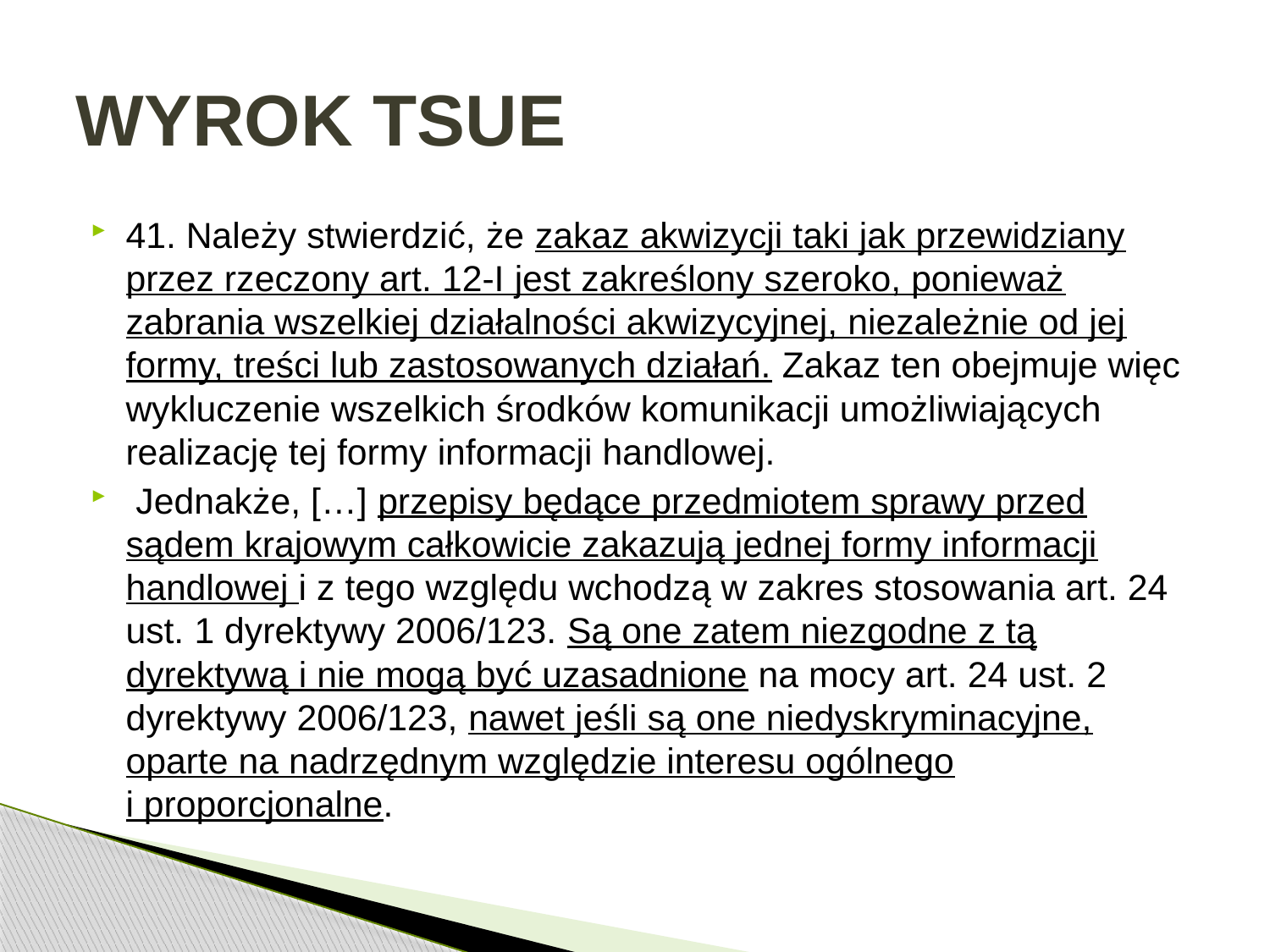

# WYROK TSUE
41. Należy stwierdzić, że zakaz akwizycji taki jak przewidziany przez rzeczony art. 12‑I jest zakreślony szeroko, ponieważ zabrania wszelkiej działalności akwizycyjnej, niezależnie od jej formy, treści lub zastosowanych działań. Zakaz ten obejmuje więc wykluczenie wszelkich środków komunikacji umożliwiających realizację tej formy informacji handlowej.
 Jednakże, […] przepisy będące przedmiotem sprawy przed sądem krajowym całkowicie zakazują jednej formy informacji handlowej i z tego względu wchodzą w zakres stosowania art. 24 ust. 1 dyrektywy 2006/123. Są one zatem niezgodne z tą dyrektywą i nie mogą być uzasadnione na mocy art. 24 ust. 2 dyrektywy 2006/123, nawet jeśli są one niedyskryminacyjne, oparte na nadrzędnym względzie interesu ogólnego i proporcjonalne.